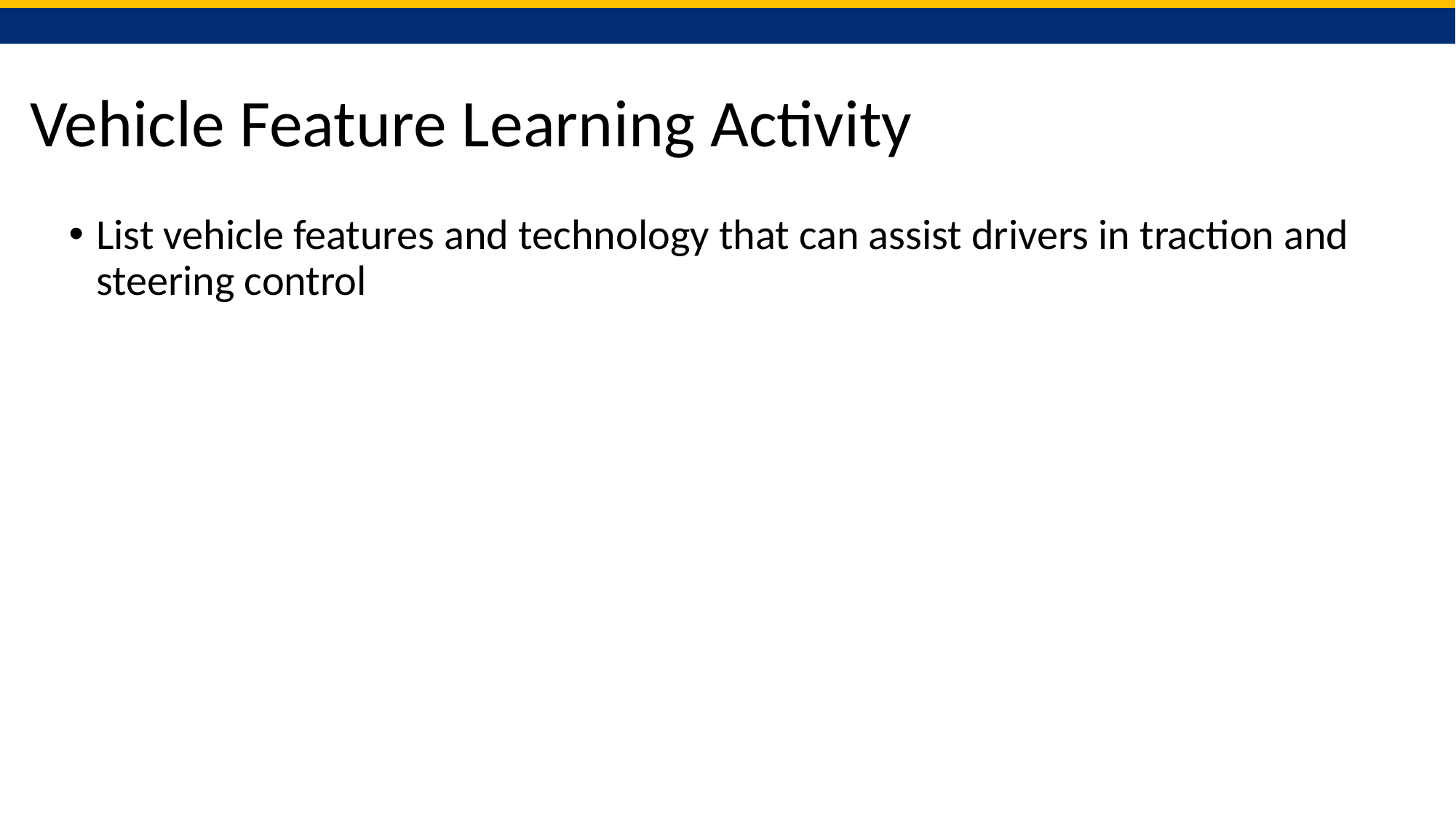

# Vehicle Feature Learning Activity
List vehicle features and technology that can assist drivers in traction and steering control